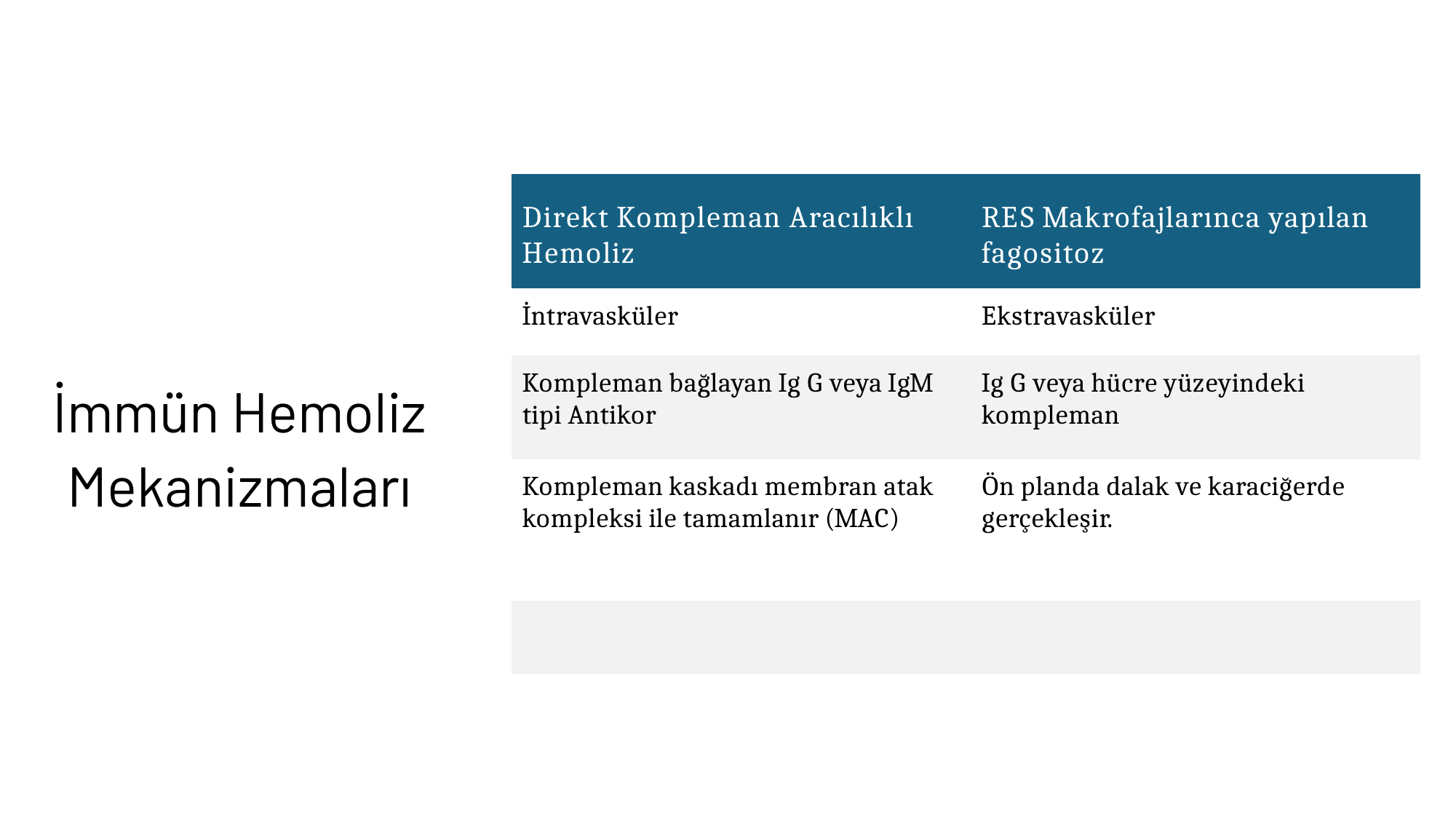

| Direkt Kompleman Aracılıklı Hemoliz | RES Makrofajlarınca yapılan fagositoz |
| --- | --- |
| İntravasküler | Ekstravasküler |
| Kompleman bağlayan Ig G veya IgM tipi Antikor | Ig G veya hücre yüzeyindeki kompleman |
| Kompleman kaskadı membran atak kompleksi ile tamamlanır (MAC) | Ön planda dalak ve karaciğerde gerçekleşir. |
|  |  |
# İmmün Hemoliz Mekanizmaları